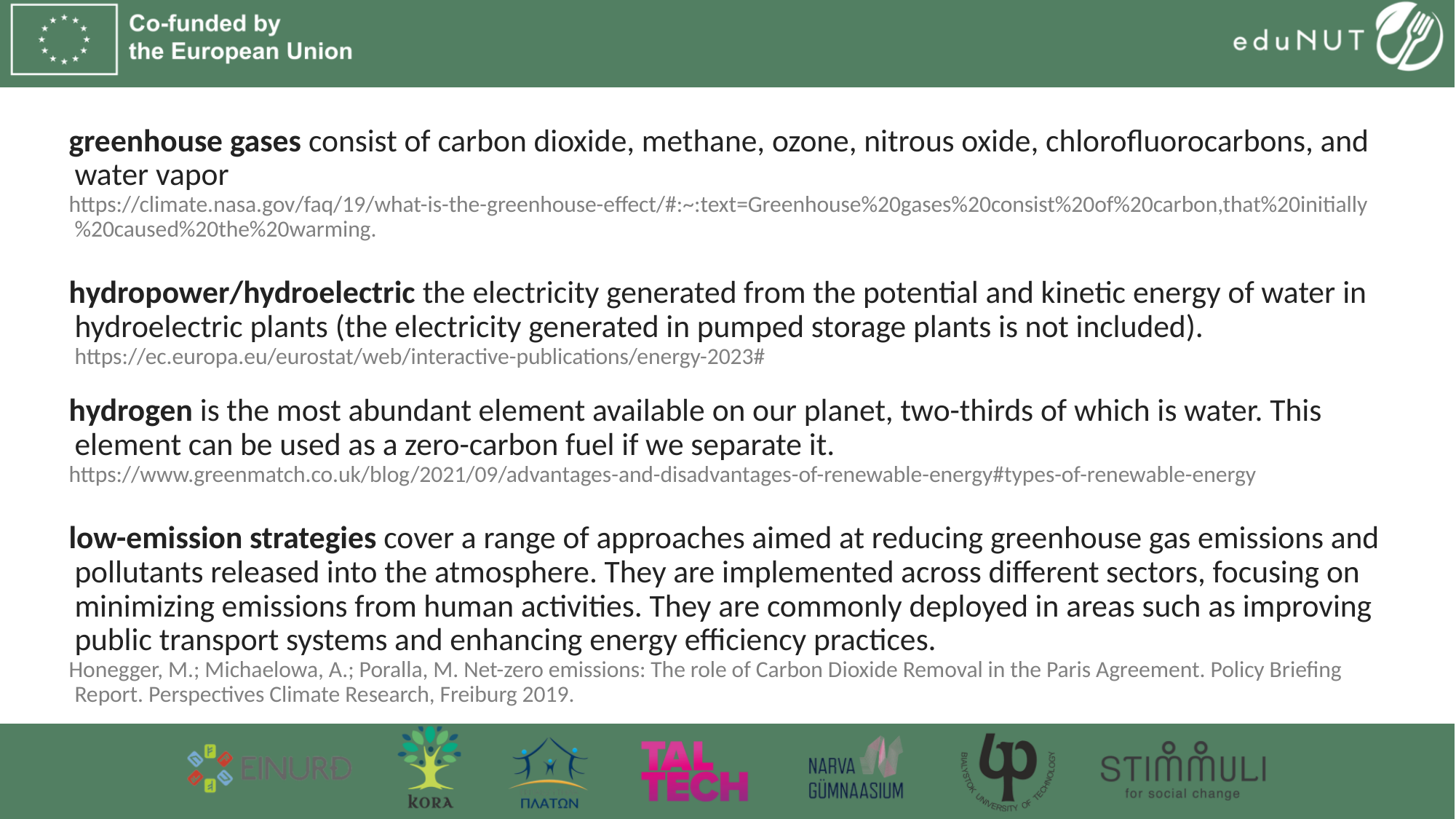

greenhouse gases consist of carbon dioxide, methane, ozone, nitrous oxide, chlorofluorocarbons, and water vapor
https://climate.nasa.gov/faq/19/what-is-the-greenhouse-effect/#:~:text=Greenhouse%20gases%20consist%20of%20carbon,that%20initially%20caused%20the%20warming.

hydropower/hydroelectric the electricity generated from the potential and kinetic energy of water in hydroelectric plants (the electricity generated in pumped storage plants is not included). https://ec.europa.eu/eurostat/web/interactive-publications/energy-2023#

hydrogen is the most abundant element available on our planet, two-thirds of which is water. This element can be used as a zero-carbon fuel if we separate it.
https://www.greenmatch.co.uk/blog/2021/09/advantages-and-disadvantages-of-renewable-energy#types-of-renewable-energy

low-emission strategies cover a range of approaches aimed at reducing greenhouse gas emissions and pollutants released into the atmosphere. They are implemented across different sectors, focusing on minimizing emissions from human activities. They are commonly deployed in areas such as improving public transport systems and enhancing energy efficiency practices.
Honegger, M.; Michaelowa, A.; Poralla, M. Net-zero emissions: The role of Carbon Dioxide Removal in the Paris Agreement. Policy Briefing Report. Perspectives Climate Research, Freiburg 2019.